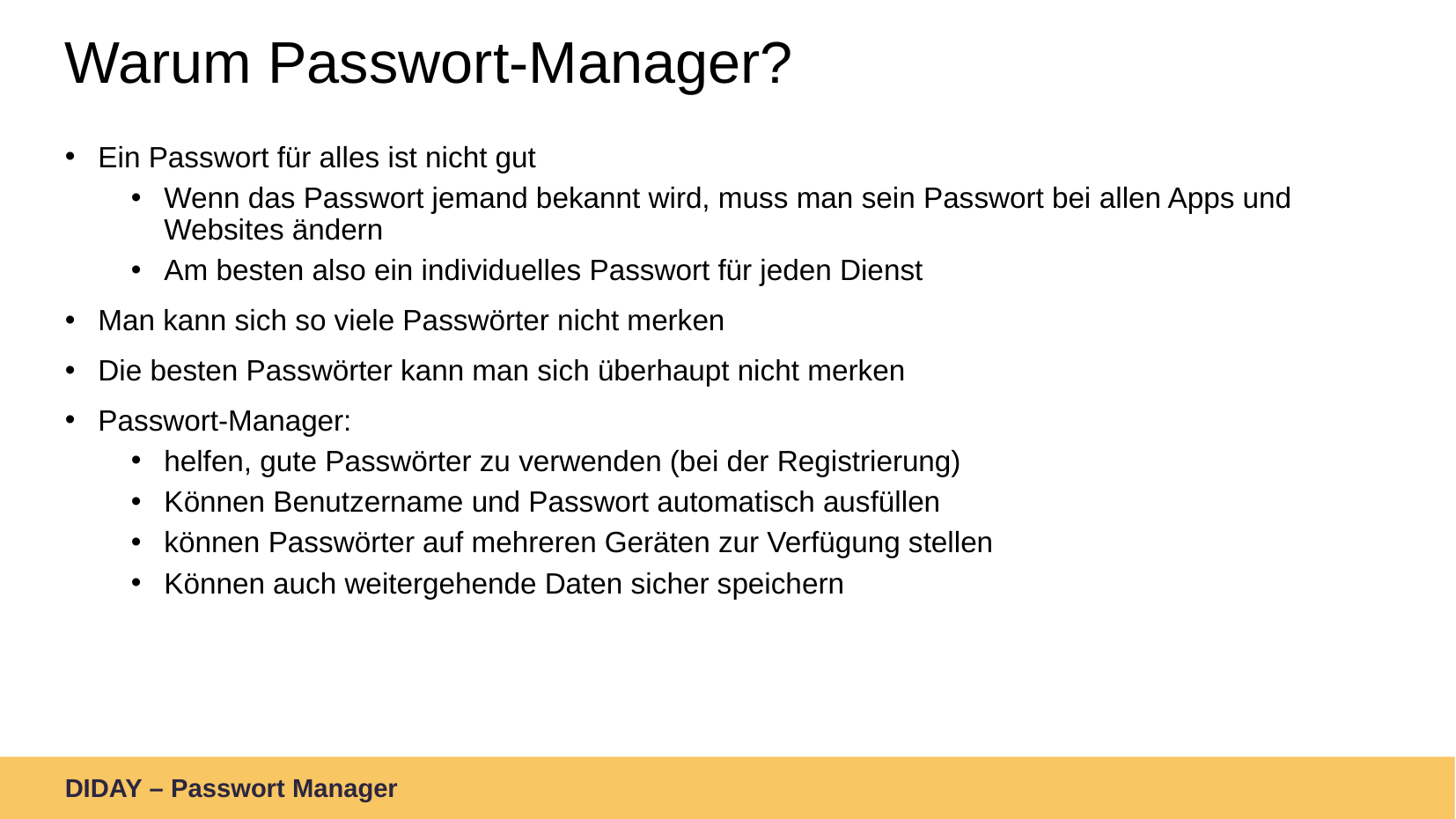

Warum Passwort-Manager?
Ein Passwort für alles ist nicht gut
Wenn das Passwort jemand bekannt wird, muss man sein Passwort bei allen Apps und Websites ändern
Am besten also ein individuelles Passwort für jeden Dienst
Man kann sich so viele Passwörter nicht merken
Die besten Passwörter kann man sich überhaupt nicht merken
Passwort-Manager:
helfen, gute Passwörter zu verwenden (bei der Registrierung)
Können Benutzername und Passwort automatisch ausfüllen
können Passwörter auf mehreren Geräten zur Verfügung stellen
Können auch weitergehende Daten sicher speichern